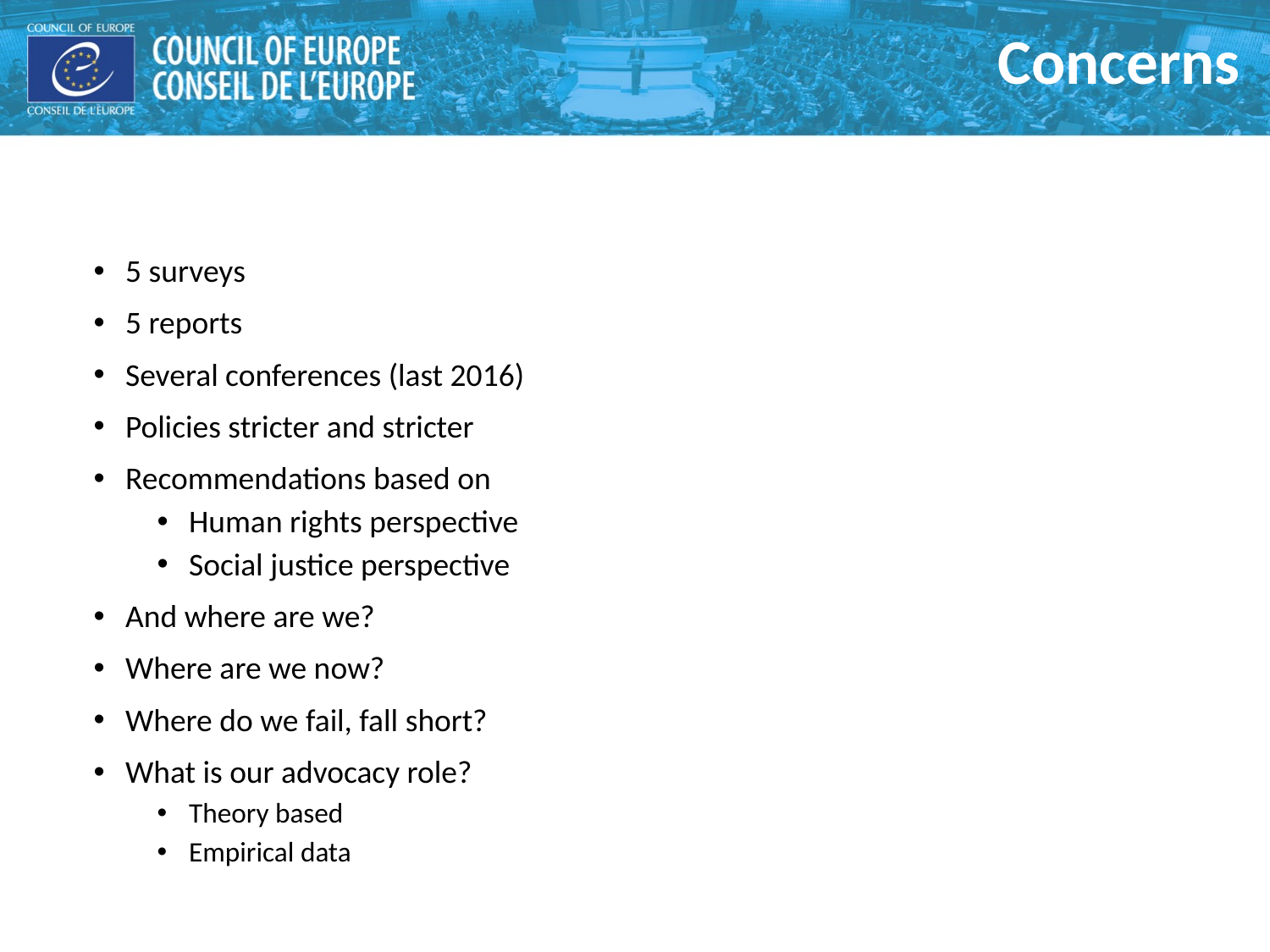

Concerns
5 surveys
5 reports
Several conferences (last 2016)
Policies stricter and stricter
Recommendations based on
Human rights perspective
Social justice perspective
And where are we?
Where are we now?
Where do we fail, fall short?
What is our advocacy role?
Theory based
Empirical data